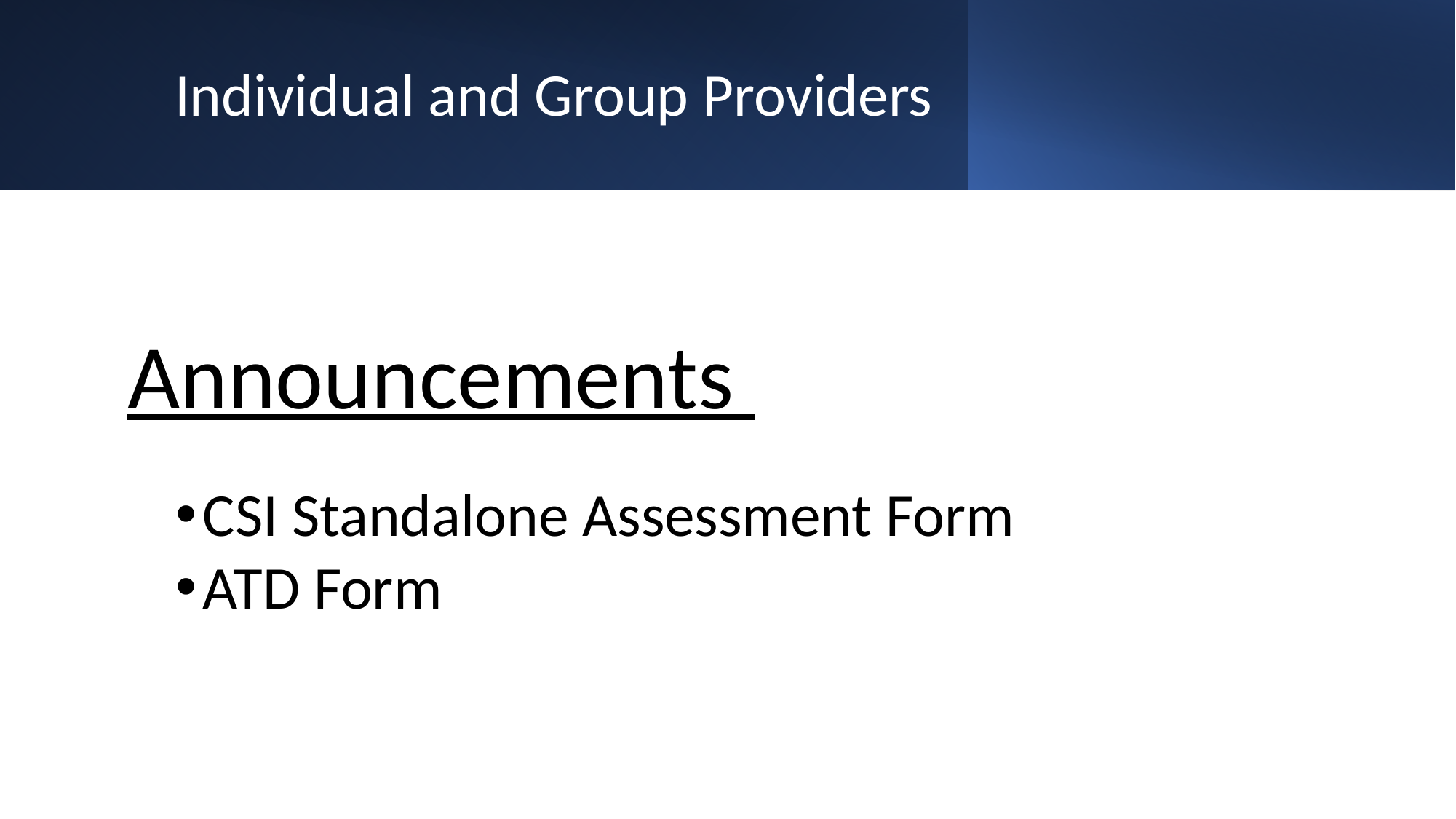

# Individual and Group Providers
Announcements

CSI Standalone Assessment Form
ATD Form